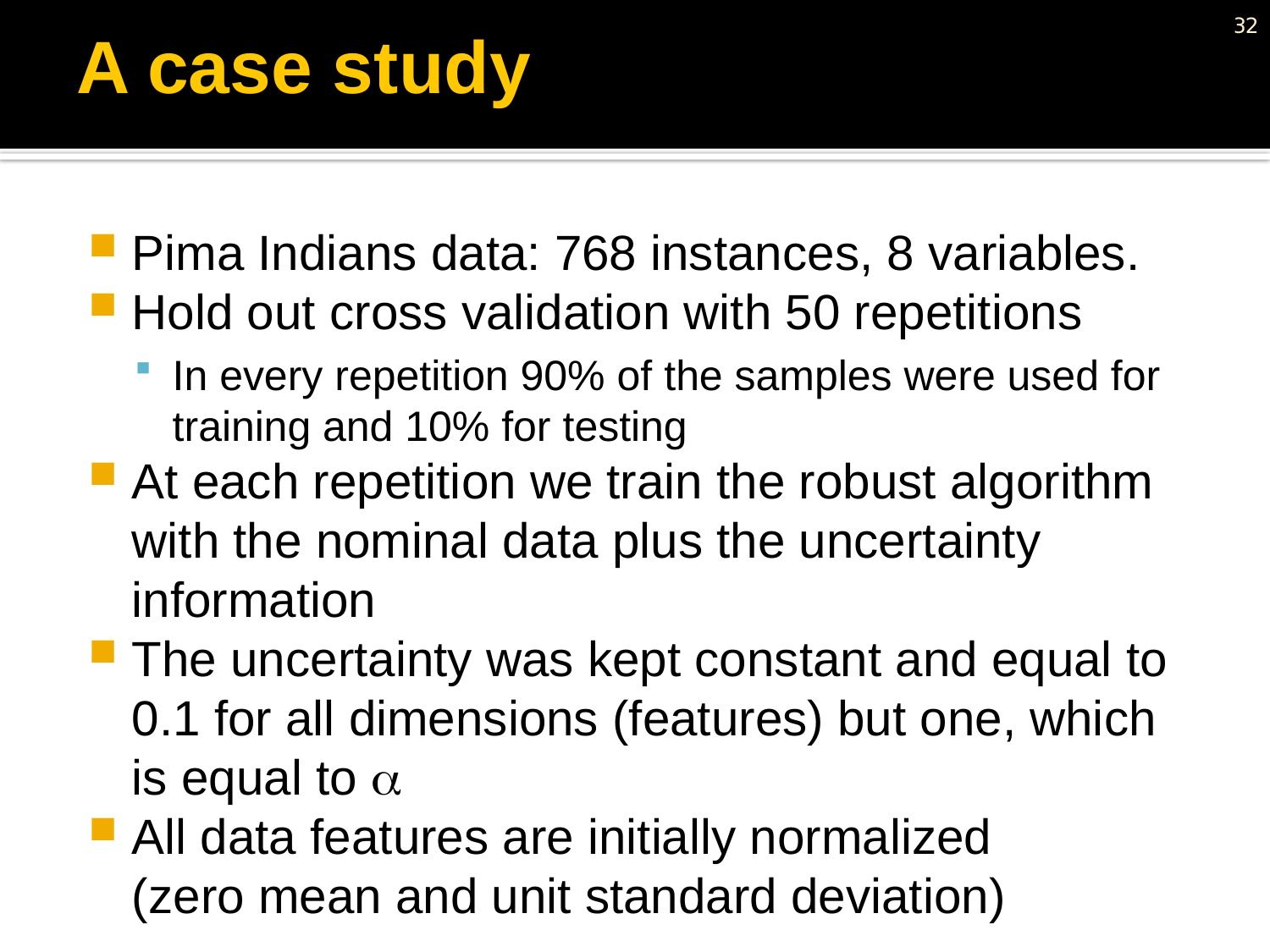

32
# A case study
Pima Indians data: 768 instances, 8 variables.
Hold out cross validation with 50 repetitions
In every repetition 90% of the samples were used for training and 10% for testing
At each repetition we train the robust algorithm with the nominal data plus the uncertainty information
The uncertainty was kept constant and equal to 0.1 for all dimensions (features) but one, which is equal to α
All data features are initially normalized
(zero mean and unit standard deviation)